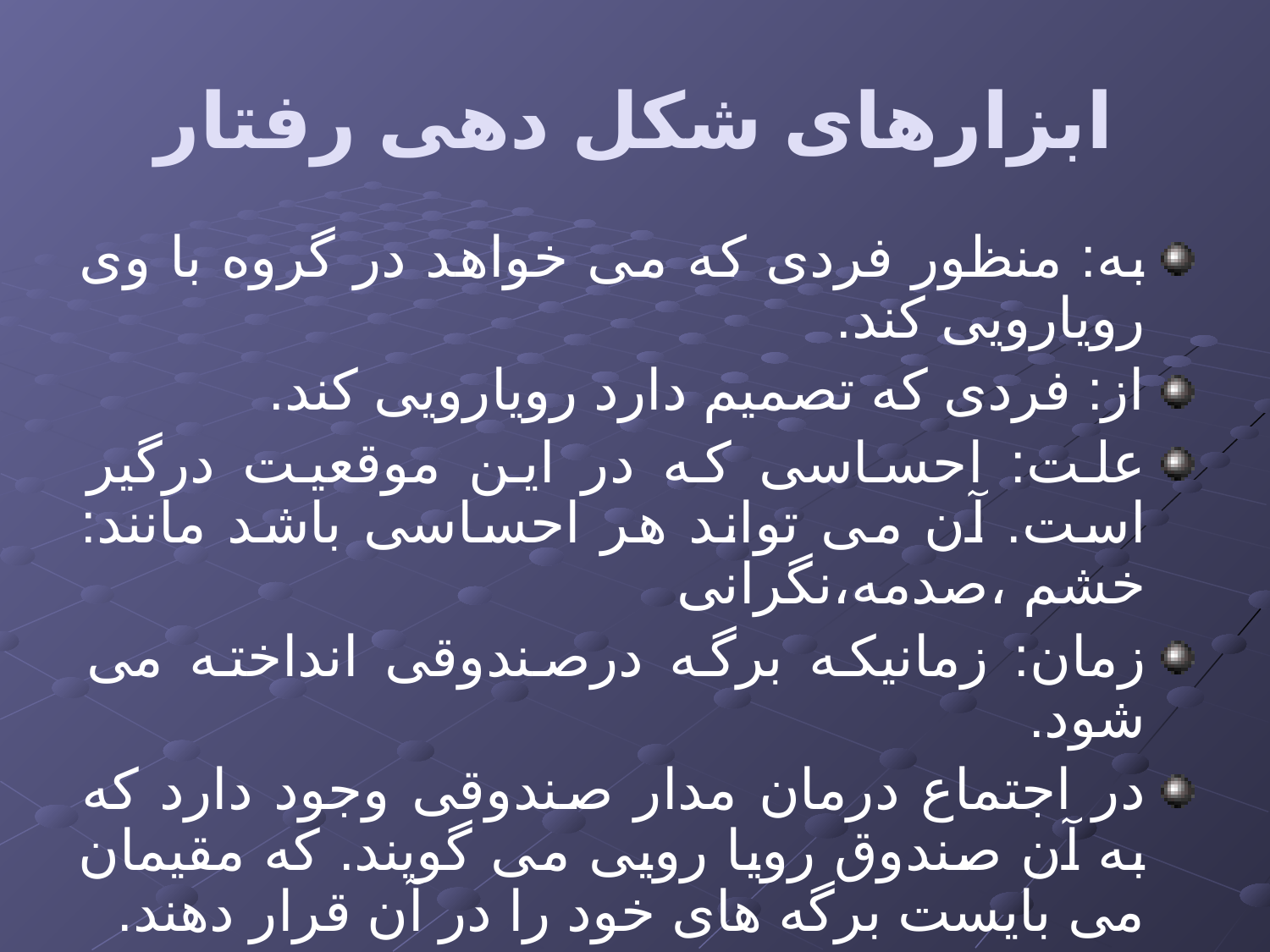

# ابزارهای شکل دهی رفتار
به: منظور فردی که می خواهد در گروه با وی رویارویی کند.
از: فردی که تصمیم دارد رویارویی کند.
علت: احساسی که در این موقعیت درگیر است. آن می تواند هر احساسی باشد مانند: خشم ،صدمه،نگرانی
زمان: زمانیکه برگه درصندوقی انداخته می شود.
در اجتماع درمان مدار صندوقی وجود دارد که به آن صندوق رویا رویی می گویند. که مقیمان می بایست برگه های خود را در آن قرار دهند.